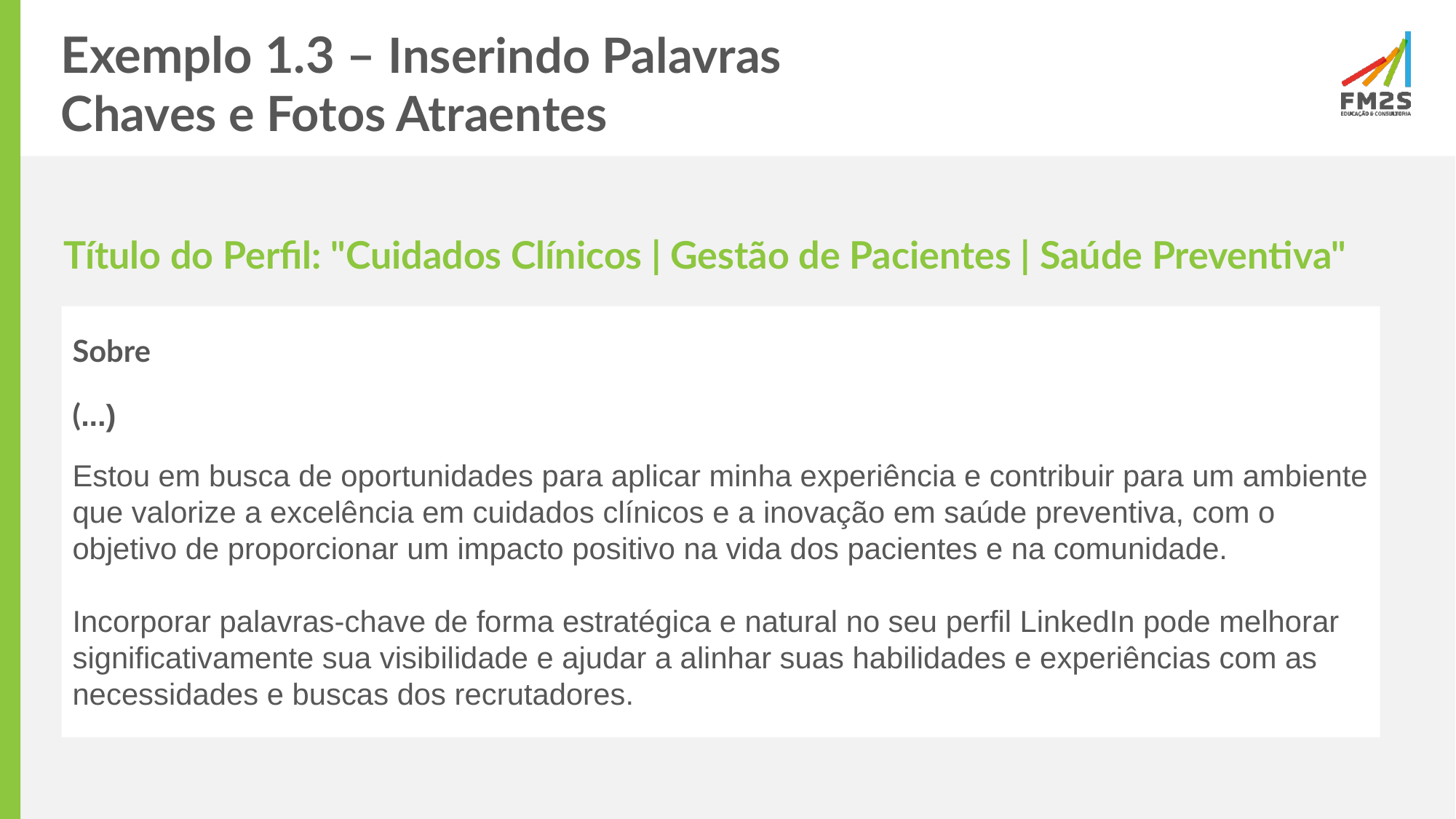

# Exemplo 1.3 – Inserindo Palavras Chaves e Fotos Atraentes
Título do Perfil: "Cuidados Clínicos | Gestão de Pacientes | Saúde Preventiva"
Sobre
(...)
Estou em busca de oportunidades para aplicar minha experiência e contribuir para um ambiente que valorize a excelência em cuidados clínicos e a inovação em saúde preventiva, com o objetivo de proporcionar um impacto positivo na vida dos pacientes e na comunidade.
Incorporar palavras-chave de forma estratégica e natural no seu perfil LinkedIn pode melhorar significativamente sua visibilidade e ajudar a alinhar suas habilidades e experiências com as necessidades e buscas dos recrutadores.